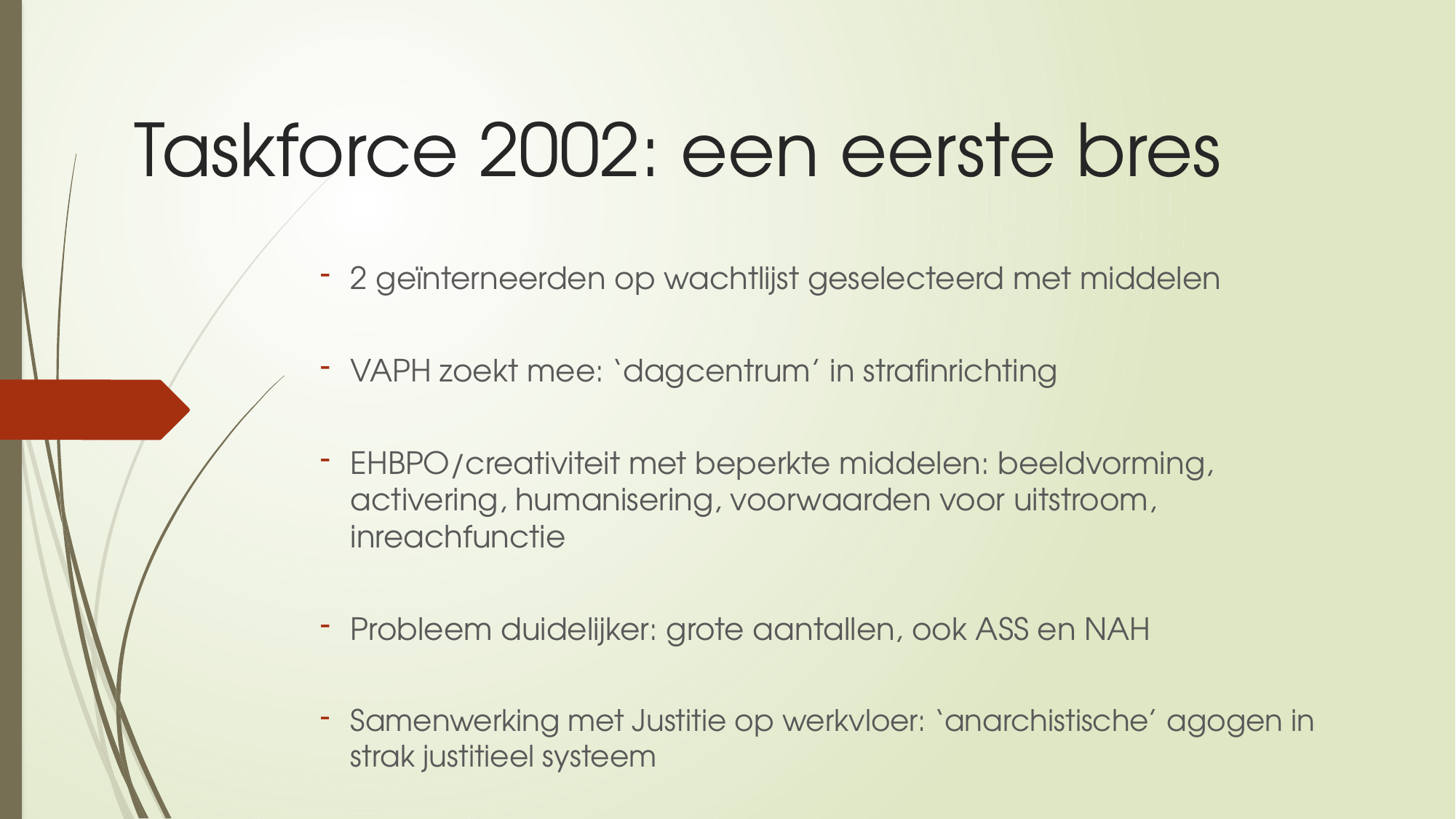

# Taskforce 2002: een eerste bres
2 geïnterneerden op wachtlijst geselecteerd met middelen

VAPH zoekt mee: ‘dagcentrum’ in strafinrichting

EHBPO/creativiteit met beperkte middelen: beeldvorming, activering, humanisering, voorwaarden voor uitstroom, inreachfunctie

Probleem duidelijker: grote aantallen, ook ASS en NAH

Samenwerking met Justitie op werkvloer: ‘anarchistische’ agogen in strak justitieel systeem